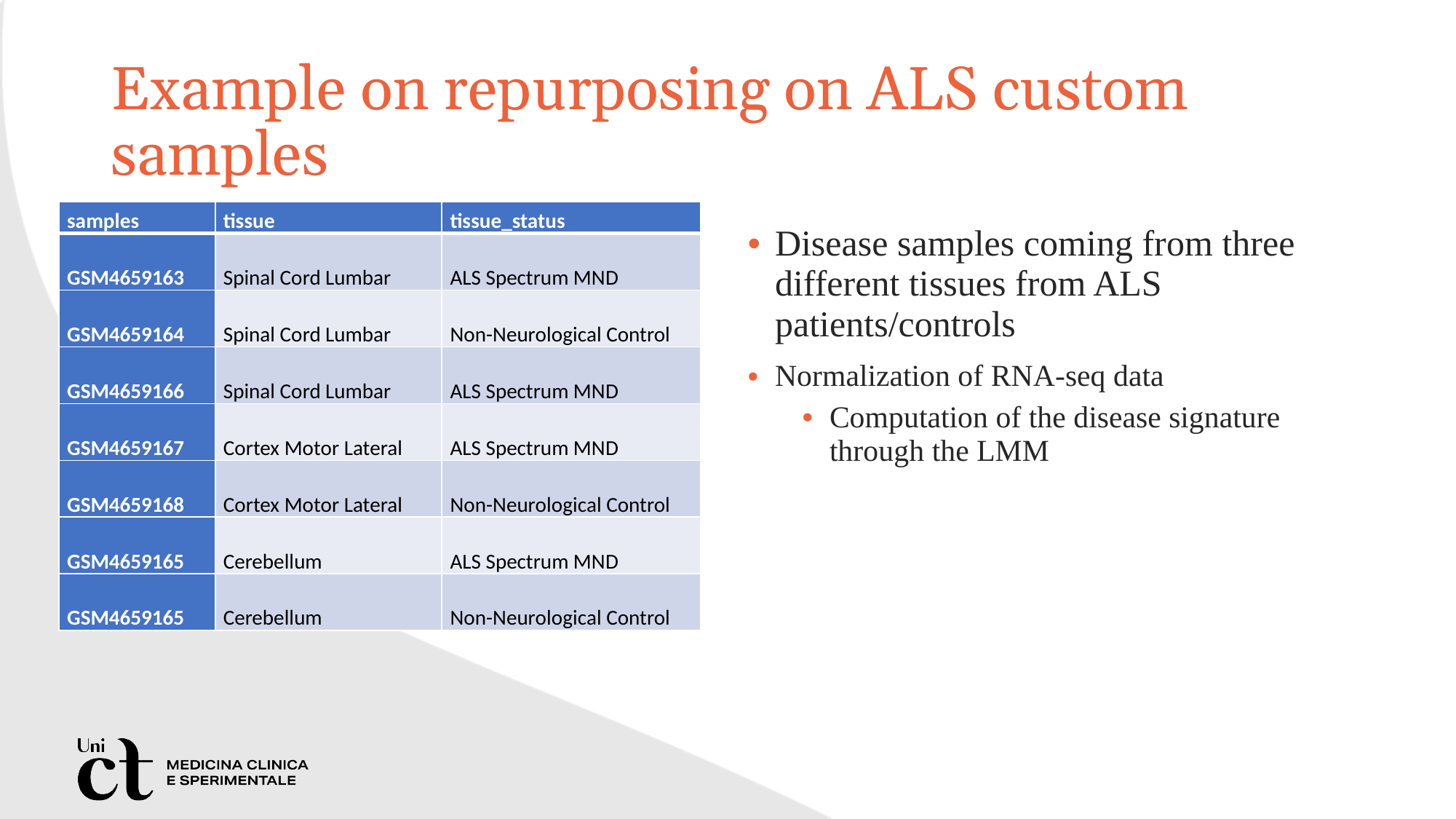

# Example on repurposing on ALS custom samples
| samples | tissue | tissue\_status |
| --- | --- | --- |
| GSM4659163 | Spinal Cord Lumbar | ALS Spectrum MND |
| GSM4659164 | Spinal Cord Lumbar | Non-Neurological Control |
| GSM4659166 | Spinal Cord Lumbar | ALS Spectrum MND |
| GSM4659167 | Cortex Motor Lateral | ALS Spectrum MND |
| GSM4659168 | Cortex Motor Lateral | Non-Neurological Control |
| GSM4659165 | Cerebellum | ALS Spectrum MND |
| GSM4659165 | Cerebellum | Non-Neurological Control |
Disease samples coming from three different tissues from ALS patients/controls
Normalization of RNA-seq data
Computation of the disease signature through the LMM